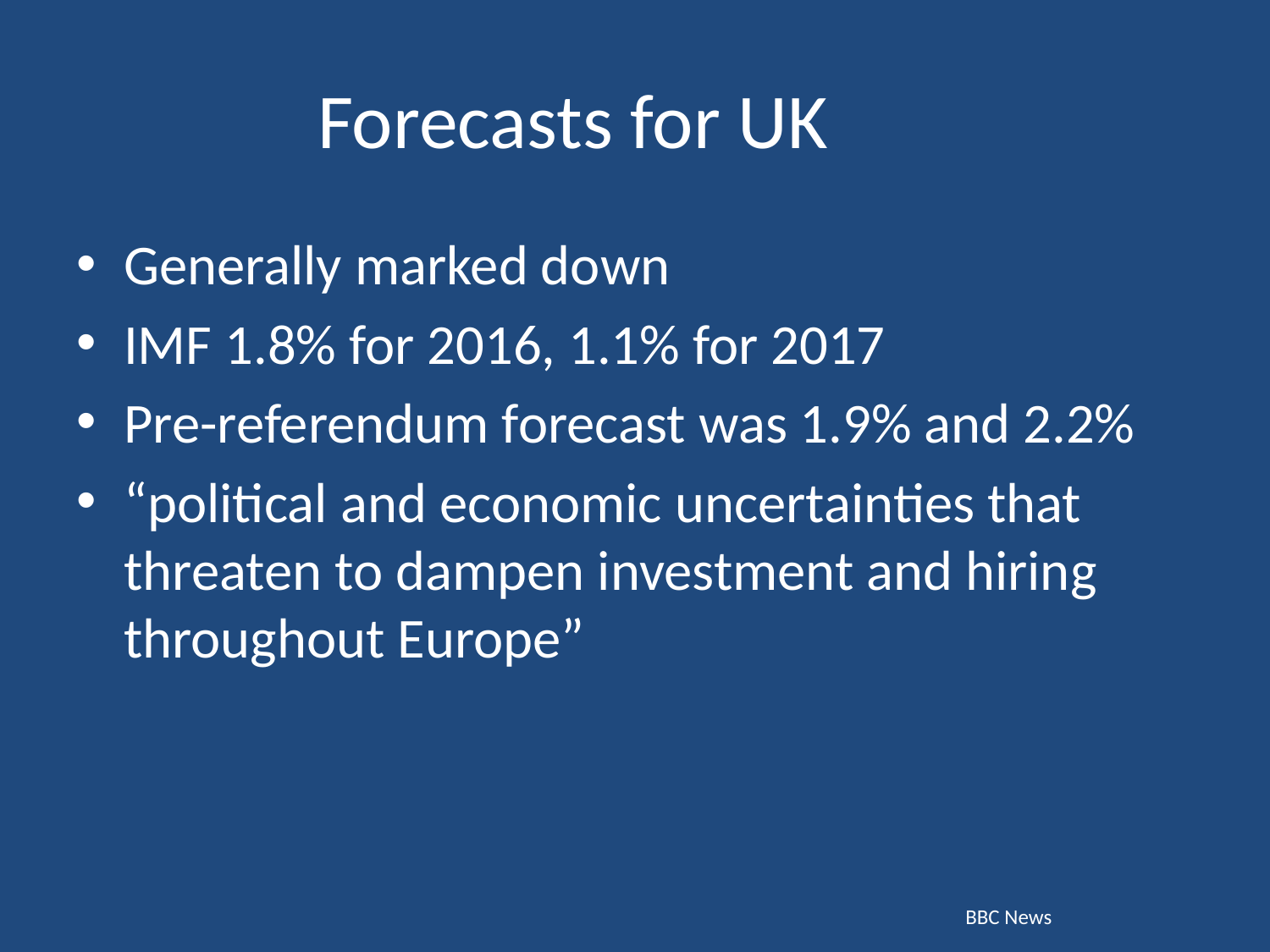

# Forecasts for UK
Generally marked down
IMF 1.8% for 2016, 1.1% for 2017
Pre-referendum forecast was 1.9% and 2.2%
“political and economic uncertainties that threaten to dampen investment and hiring throughout Europe”
BBC News